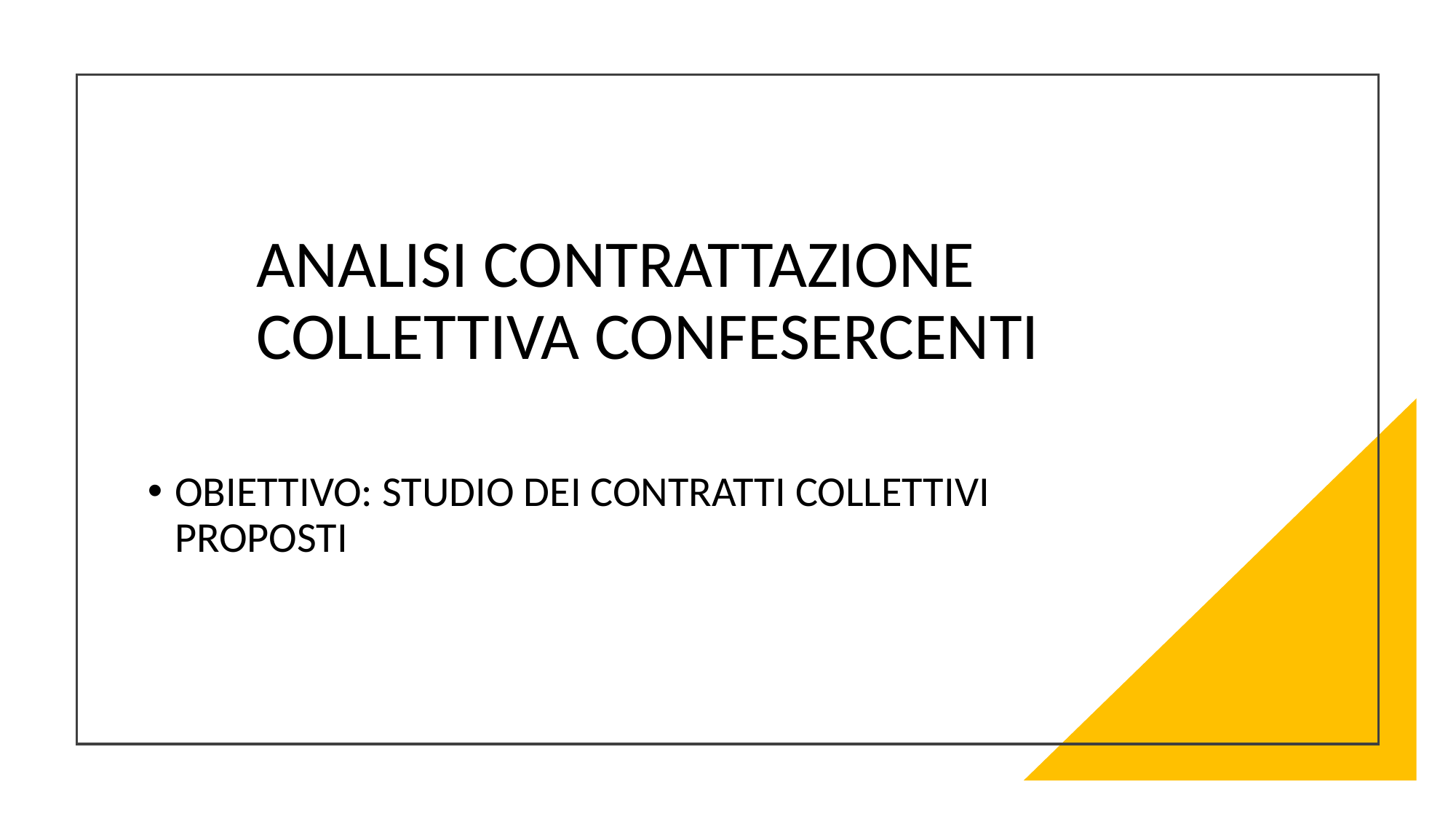

# ANALISI CONTRATTAZIONE COLLETTIVA CONFESERCENTI

OBIETTIVO: STUDIO DEI CONTRATTI COLLETTIVI PROPOSTI

Centro Studi Consulenti del Lavoro di Genova